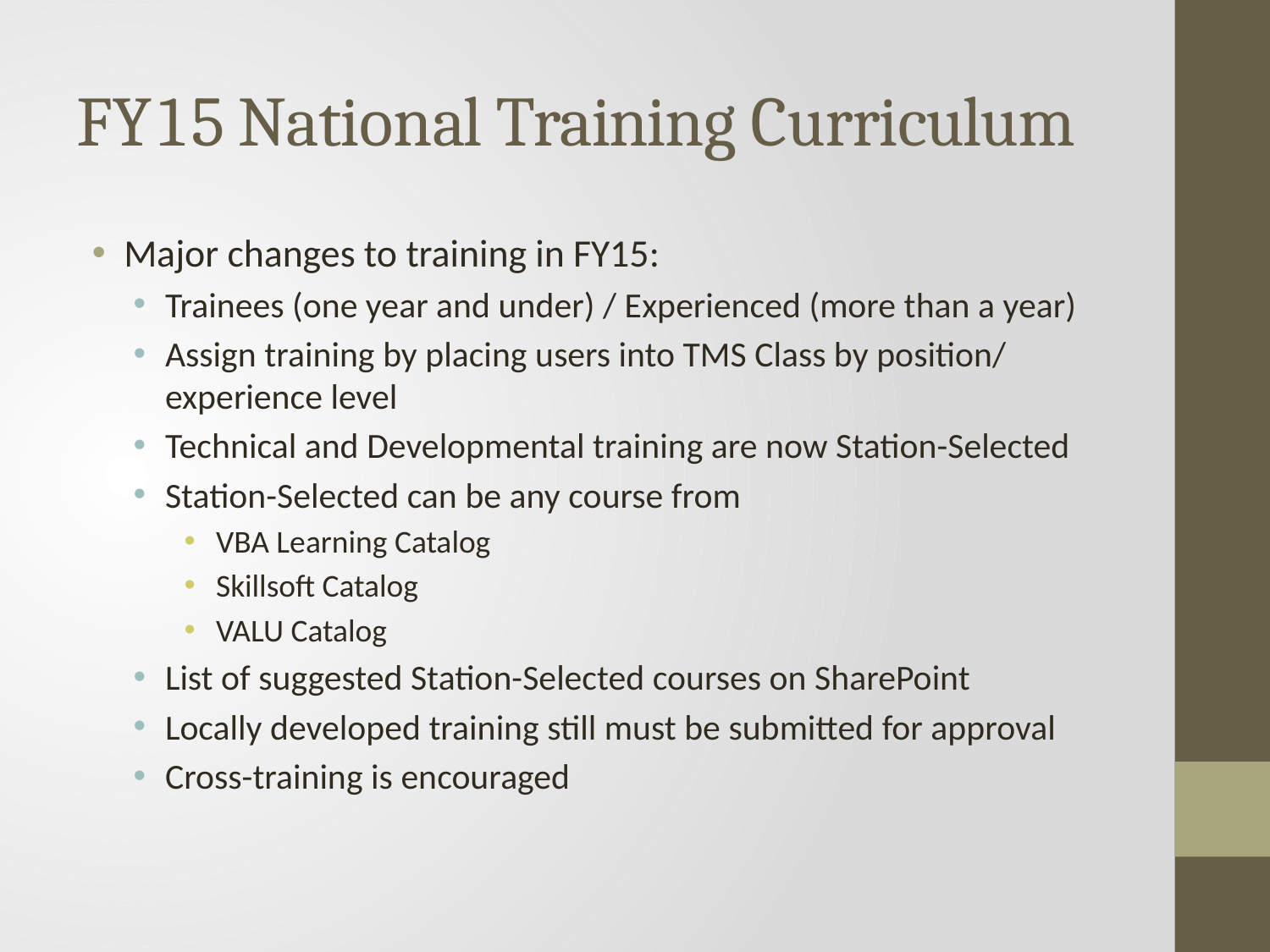

# FY15 National Training Curriculum
Major changes to training in FY15:
Trainees (one year and under) / Experienced (more than a year)
Assign training by placing users into TMS Class by position/ experience level
Technical and Developmental training are now Station-Selected
Station-Selected can be any course from
VBA Learning Catalog
Skillsoft Catalog
VALU Catalog
List of suggested Station-Selected courses on SharePoint
Locally developed training still must be submitted for approval
Cross-training is encouraged